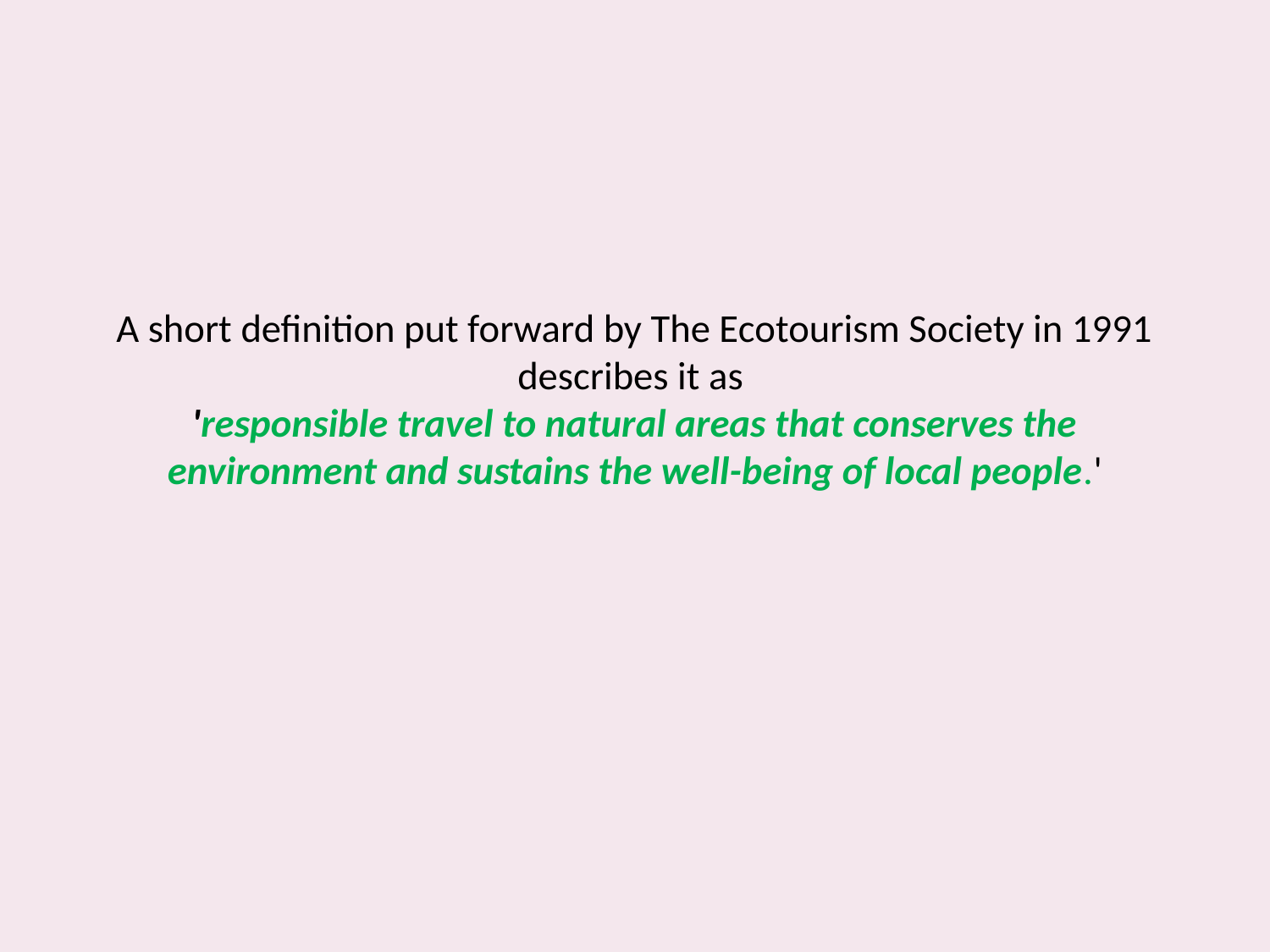

# A short definition put forward by The Ecotourism Society in 1991 describes it as 'responsible travel to natural areas that conserves the environment and sustains the well-being of local people.'